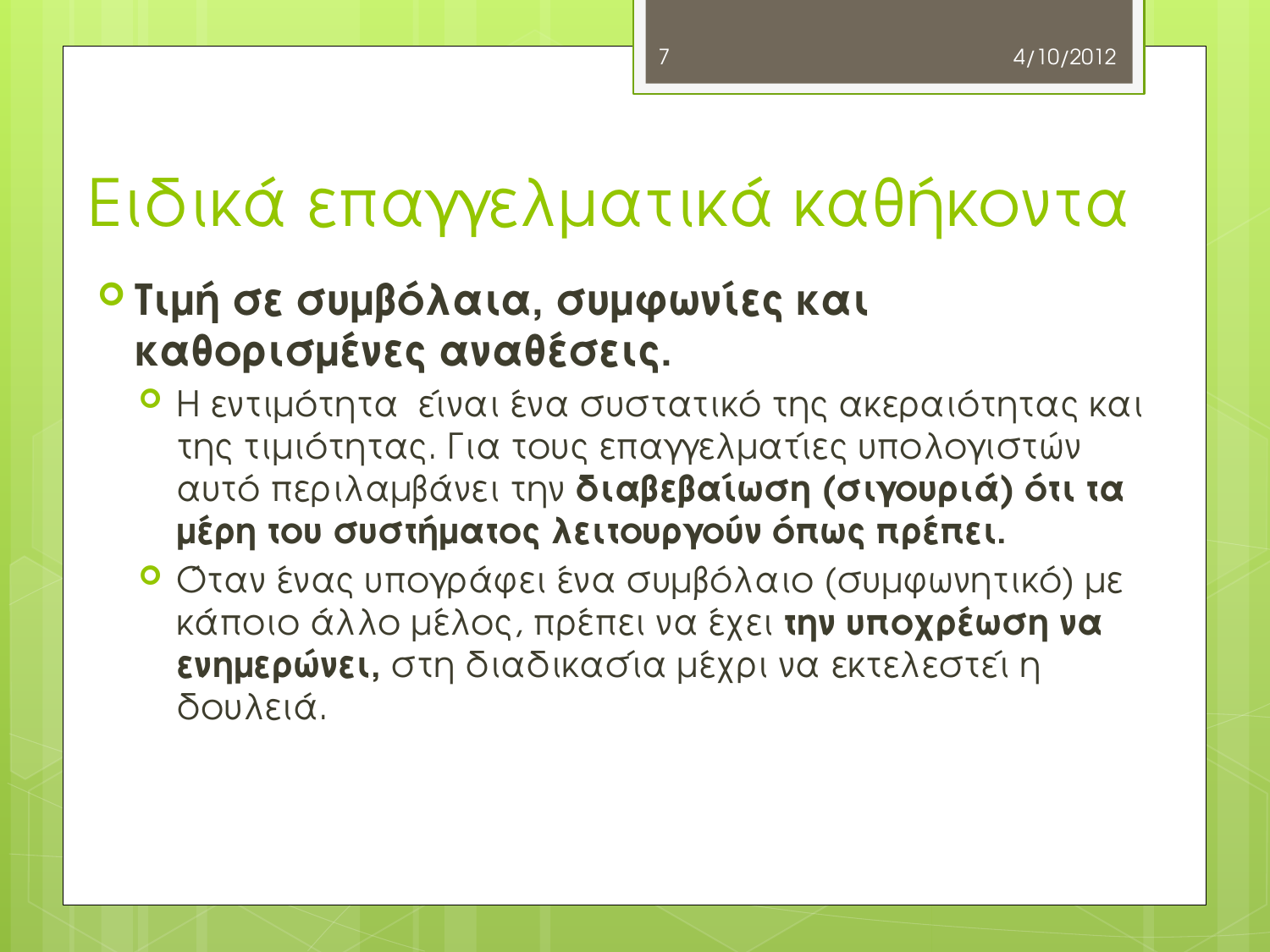

7
4/10/2012
# Ειδικά επαγγελματικά καθήκοντα
Τιμή σε συμβόλαια, συμφωνίες και καθορισμένες αναθέσεις.
Η εντιμότητα  είναι ένα συστατικό της ακεραιότητας και της τιμιότητας. Για τους επαγγελματίες υπολογιστών αυτό περιλαμβάνει την διαβεβαίωση (σιγουριά) ότι τα μέρη του συστήματος λειτουργούν όπως πρέπει.
Όταν ένας υπογράφει ένα συμβόλαιο (συμφωνητικό) με κάποιο άλλο μέλος, πρέπει να έχει την υποχρέωση να ενημερώνει, στη διαδικασία μέχρι να εκτελεστεί η δουλειά.